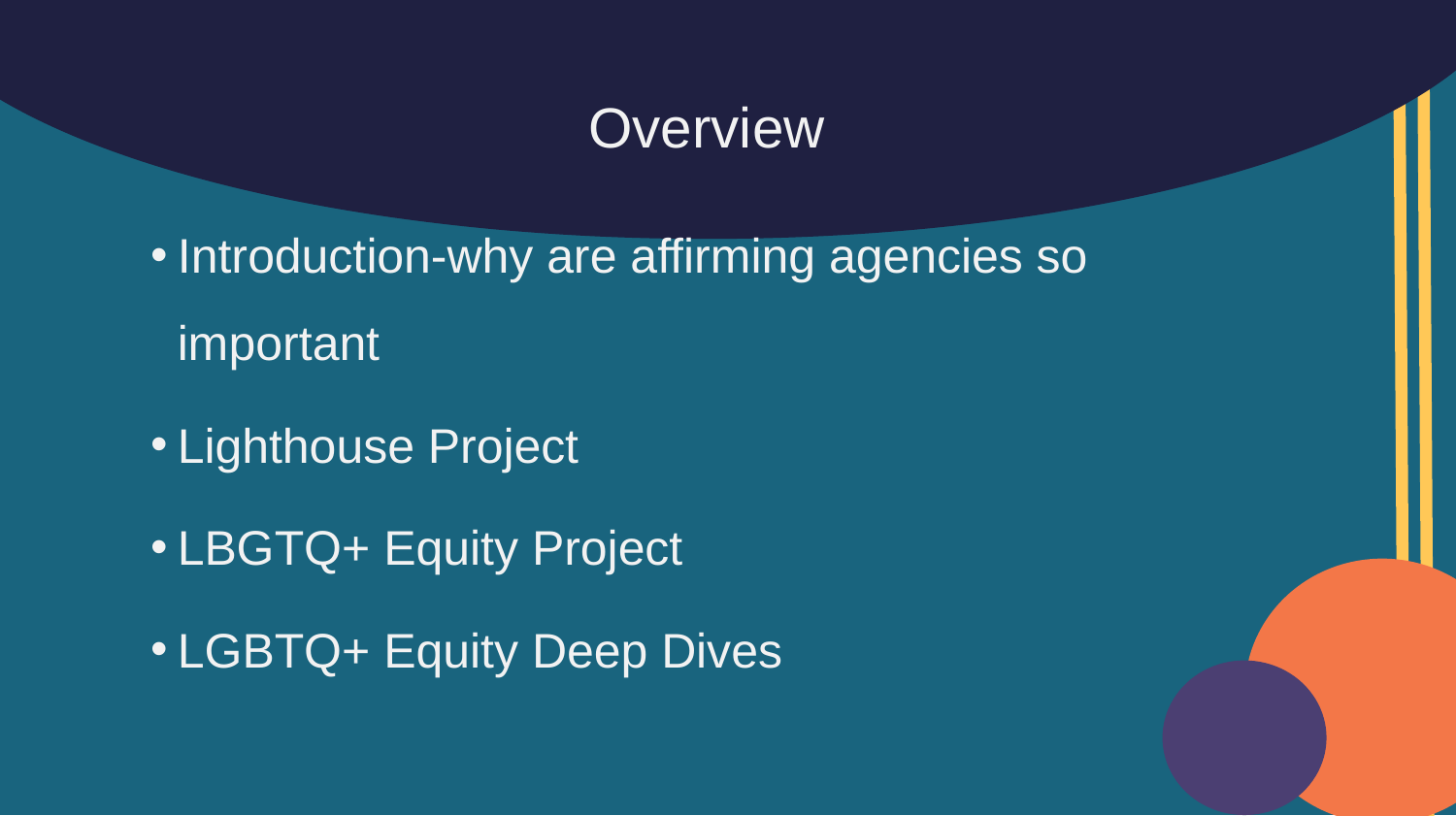

# Overview
Introduction-why are affirming agencies so important
Lighthouse Project
LBGTQ+ Equity Project
LGBTQ+ Equity Deep Dives